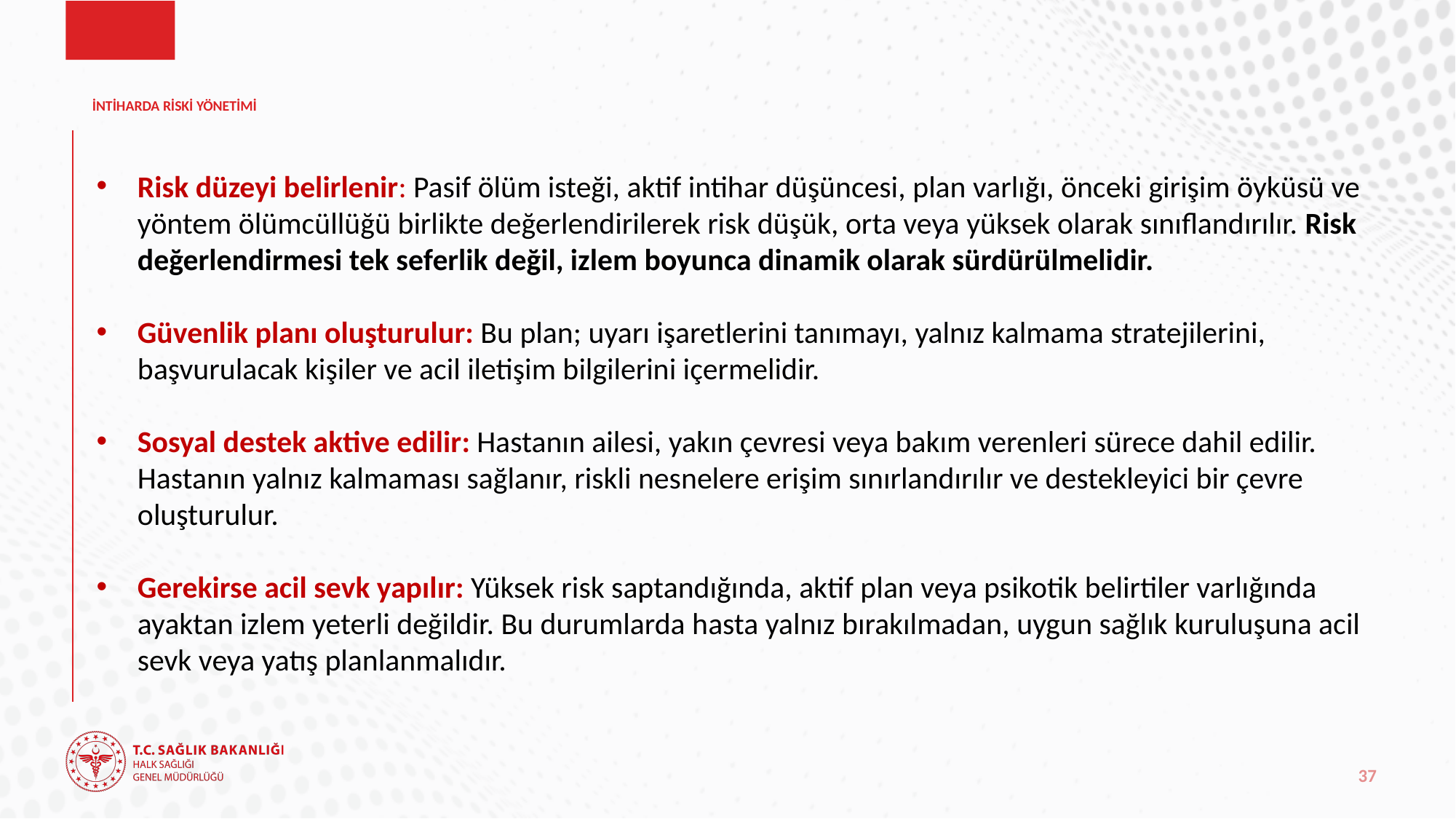

# İNTİHARDA RİSKİ YÖNETİMİ
Risk düzeyi belirlenir: Pasif ölüm isteği, aktif intihar düşüncesi, plan varlığı, önceki girişim öyküsü ve yöntem ölümcüllüğü birlikte değerlendirilerek risk düşük, orta veya yüksek olarak sınıflandırılır. Risk değerlendirmesi tek seferlik değil, izlem boyunca dinamik olarak sürdürülmelidir.

Güvenlik planı oluşturulur: Bu plan; uyarı işaretlerini tanımayı, yalnız kalmama stratejilerini, başvurulacak kişiler ve acil iletişim bilgilerini içermelidir.

Sosyal destek aktive edilir: Hastanın ailesi, yakın çevresi veya bakım verenleri sürece dahil edilir. Hastanın yalnız kalmaması sağlanır, riskli nesnelere erişim sınırlandırılır ve destekleyici bir çevre oluşturulur.

Gerekirse acil sevk yapılır: Yüksek risk saptandığında, aktif plan veya psikotik belirtiler varlığında ayaktan izlem yeterli değildir. Bu durumlarda hasta yalnız bırakılmadan, uygun sağlık kuruluşuna acil sevk veya yatış planlanmalıdır.

37